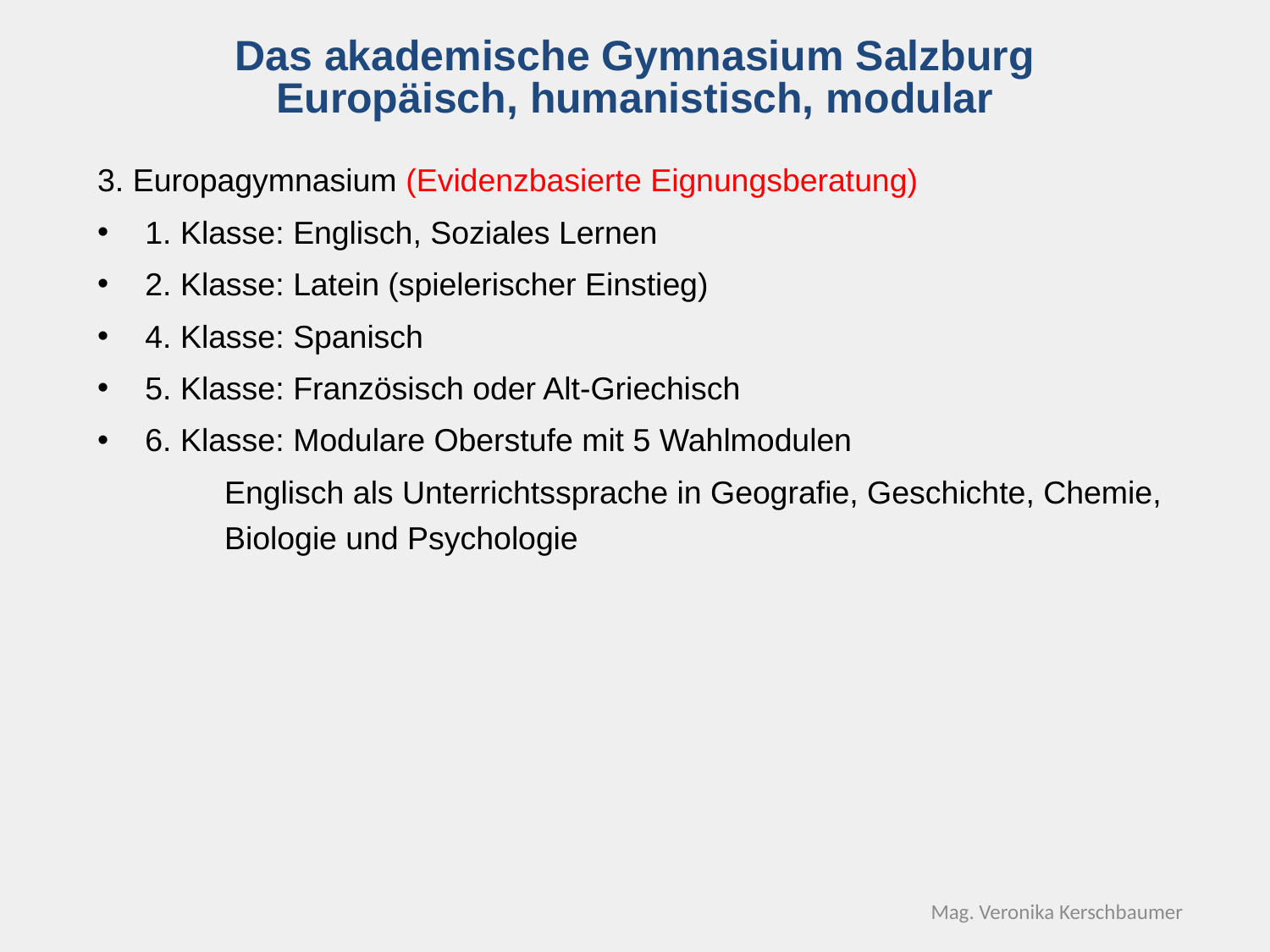

Das akademische Gymnasium Salzburg
Europäisch, humanistisch, modular
3. Europagymnasium (Evidenzbasierte Eignungsberatung)
1. Klasse: Englisch, Soziales Lernen
2. Klasse: Latein (spielerischer Einstieg)
4. Klasse: Spanisch
5. Klasse: Französisch oder Alt-Griechisch
6. Klasse: Modulare Oberstufe mit 5 Wahlmodulen
	Englisch als Unterrichtssprache in Geografie, Geschichte, Chemie, 	Biologie und Psychologie

Mag. Veronika Kerschbaumer